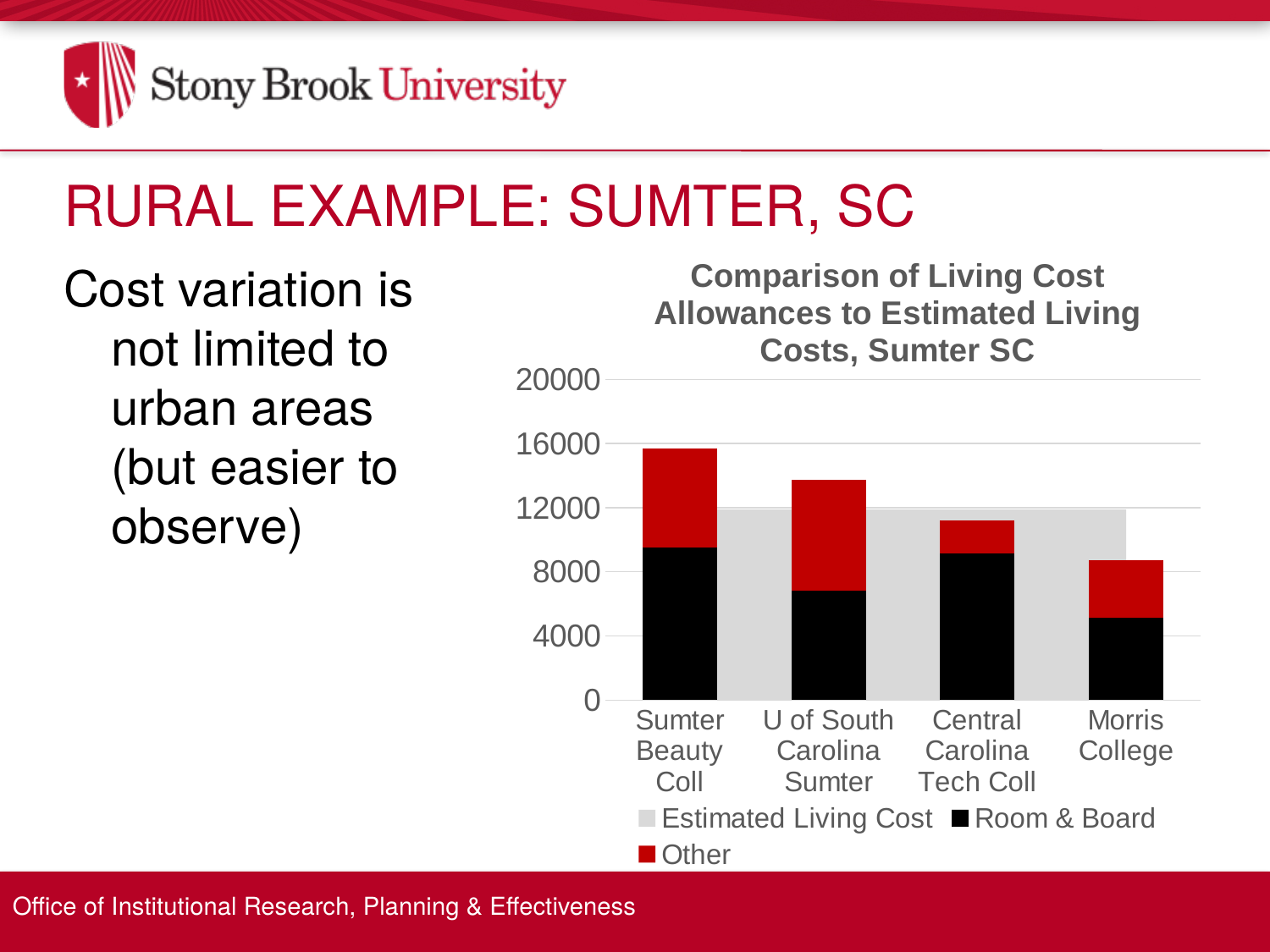

Rural Example: Sumter, SC

### Chart: Comparison of Living Cost Allowances to Estimated Living Costs, Sumter SC

| Category | Estimated Living Cost | Room & Board | Other |
|---|---|---|---|
| Sumter Beauty Coll | 11889.0 | 9513.0 | 6192.0 |
| U of South Carolina
Sumter | 11889.0 | 6840.0 | 6915.0 |
| Central Carolina
Tech Coll | 11889.0 | 9164.0 | 2067.0 |
| Morris College | 11889.0 | 5150.0 | 3575.0 |
Cost variation is not limited to urban areas (but easier to observe)